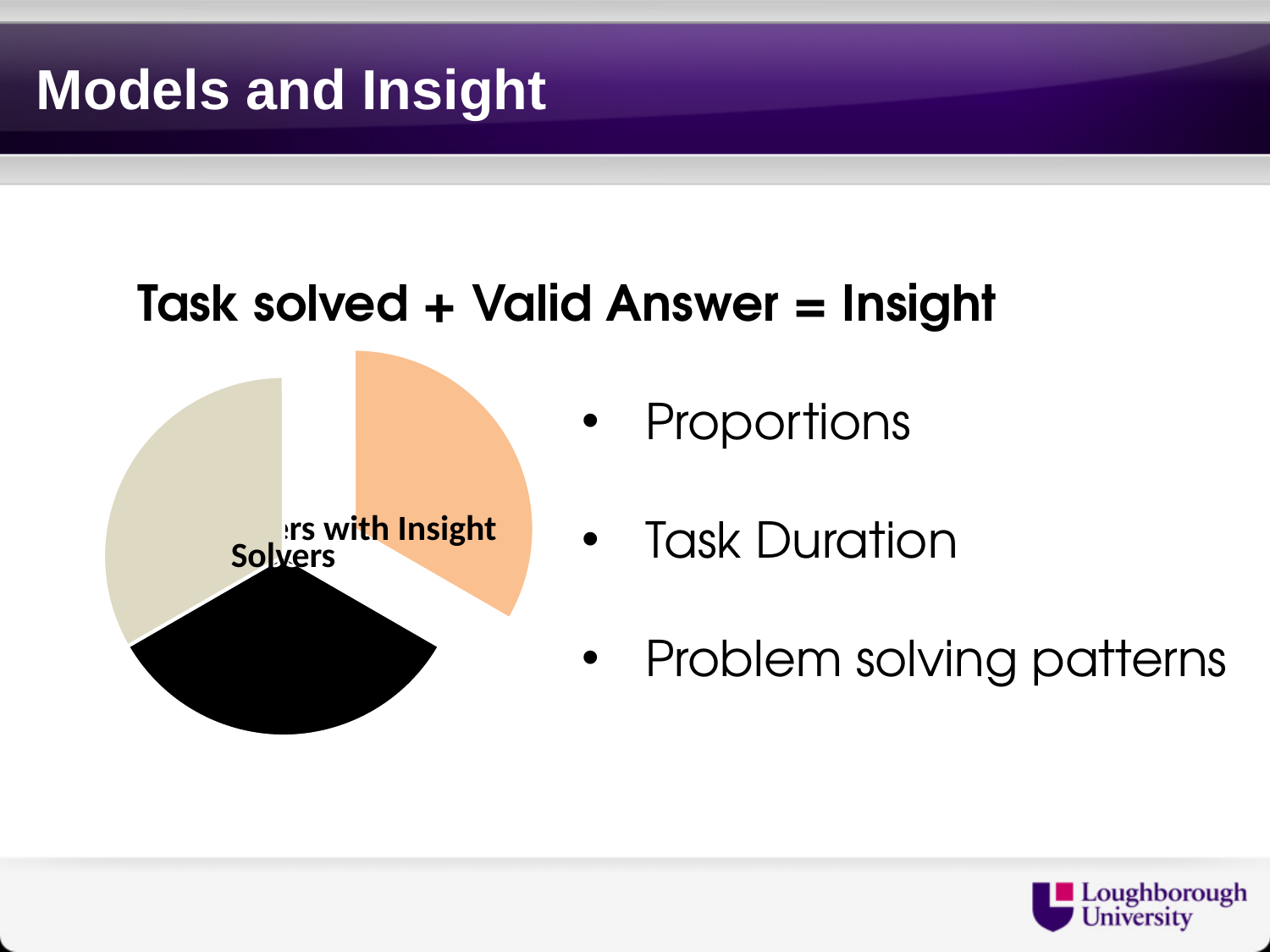

# Models and Insight
Task solved + Valid Answer = Insight
Proportions
Task Duration
Problem solving patterns

Solvers with Insight
Non-solvers
Solvers